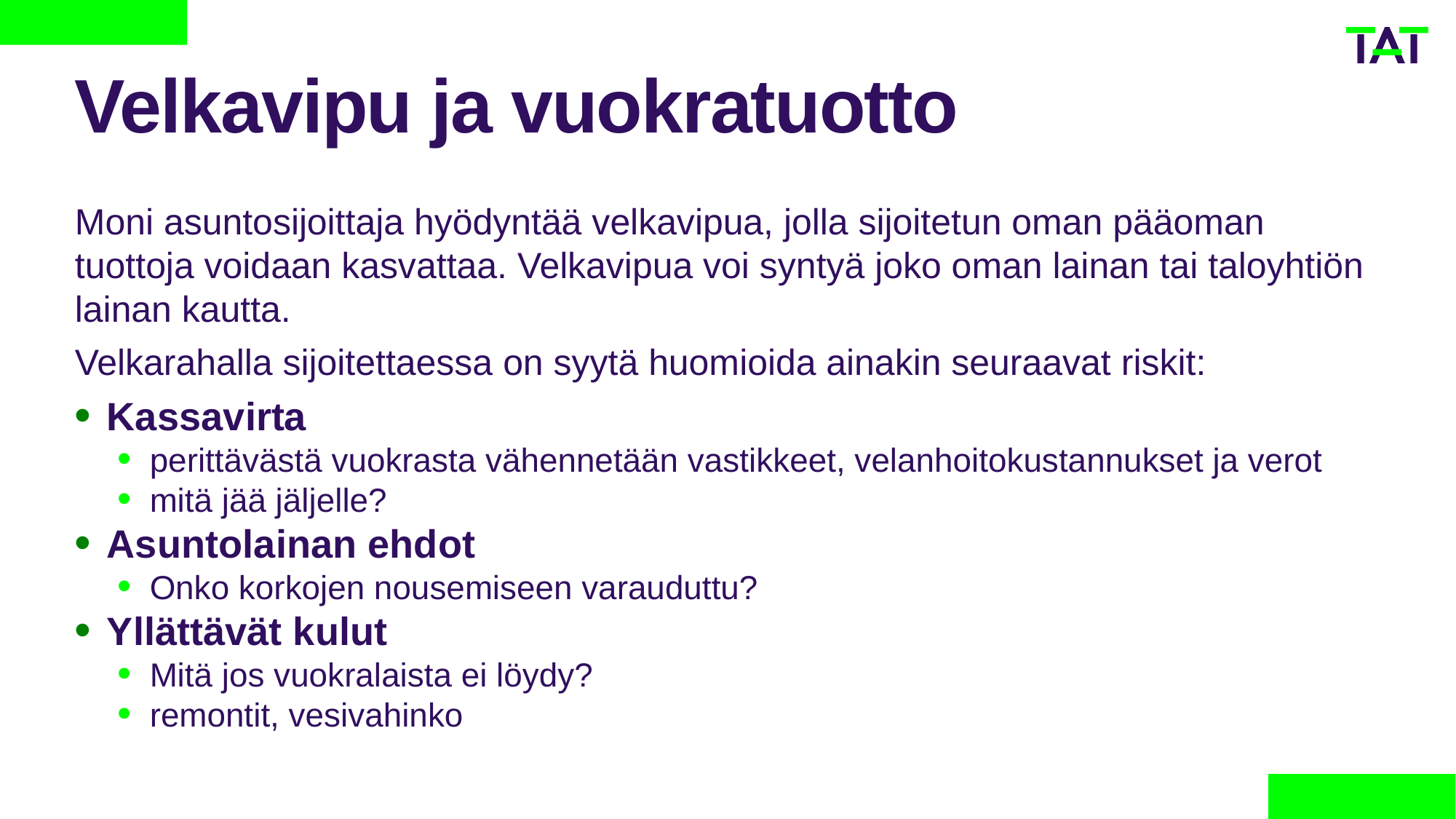

# Velkavipu ja vuokratuotto
Moni asuntosijoittaja hyödyntää velkavipua, jolla sijoitetun oman pääoman tuottoja voidaan kasvattaa. Velkavipua voi syntyä joko oman lainan tai taloyhtiön lainan kautta.
Velkarahalla sijoitettaessa on syytä huomioida ainakin seuraavat riskit:
Kassavirta
perittävästä vuokrasta vähennetään vastikkeet, velanhoitokustannukset ja verot
mitä jää jäljelle?
Asuntolainan ehdot
Onko korkojen nousemiseen varauduttu?
Yllättävät kulut
Mitä jos vuokralaista ei löydy?
remontit, vesivahinko